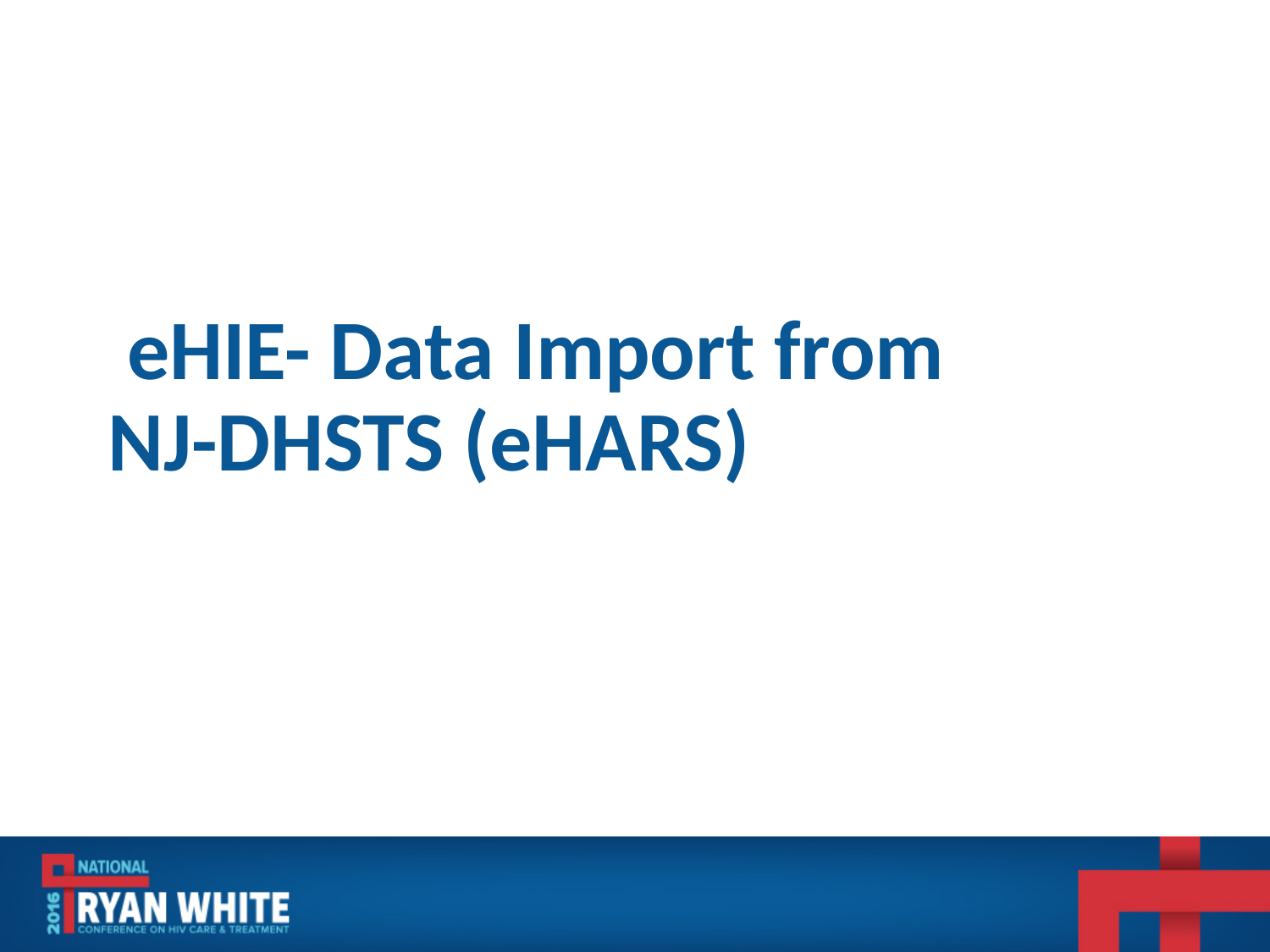

# eHIE- Data Import from NJ-DHSTS (eHARS)